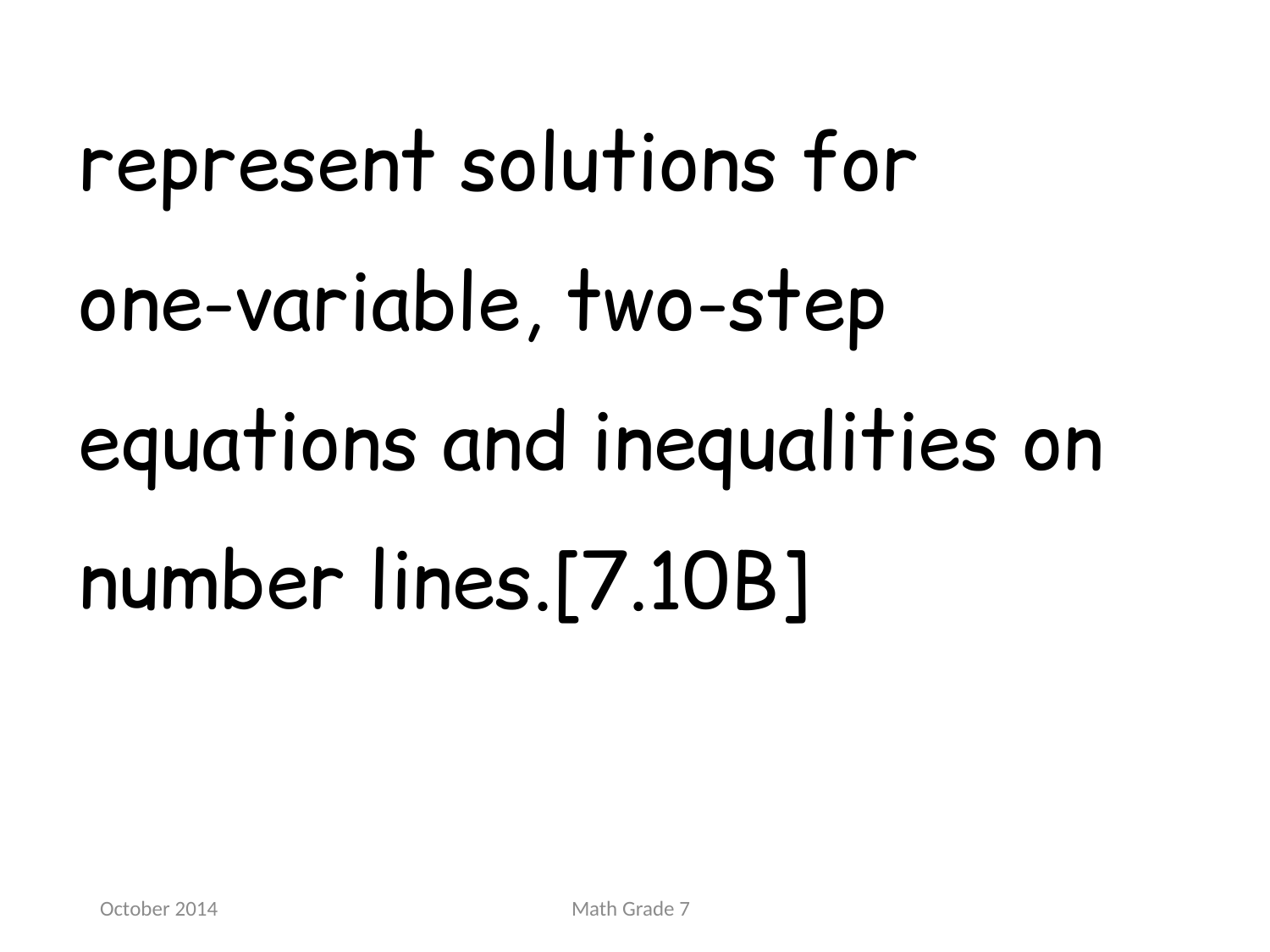

represent solutions for
one-variable, two-step equations and inequalities on number lines.[7.10B]
October 2014
Math Grade 7